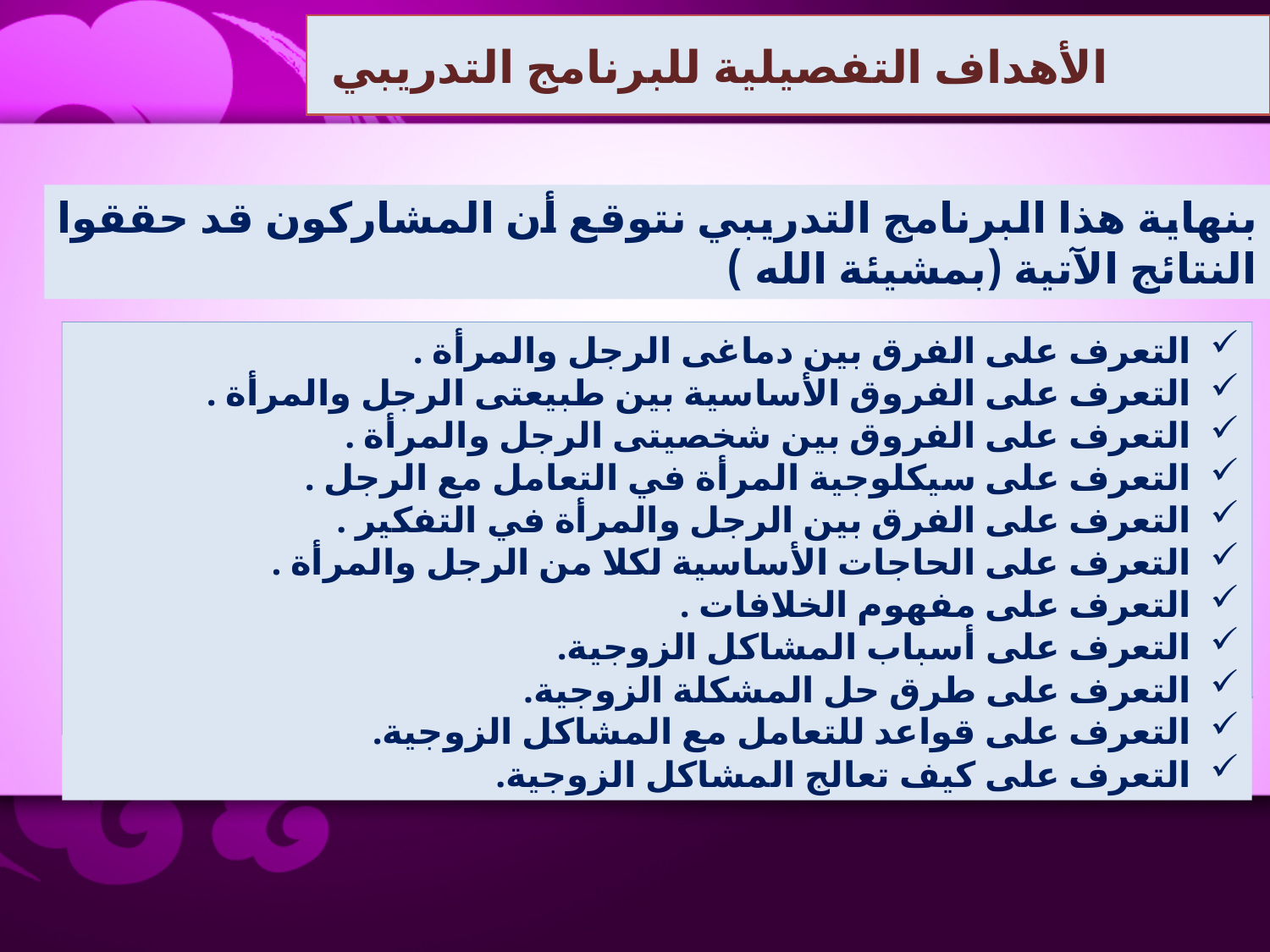

الأهداف التفصيلية للبرنامج التدريبي
بنهاية هذا البرنامج التدريبي نتوقع أن المشاركون قد حققوا النتائج الآتية (بمشيئة الله )

التعرف على الفرق بين دماغى الرجل والمرأة .
التعرف على الفروق الأساسية بين طبيعتى الرجل والمرأة .
التعرف على الفروق بين شخصيتى الرجل والمرأة .
التعرف على سيكلوجية المرأة في التعامل مع الرجل .
التعرف على الفرق بين الرجل والمرأة في التفكير .
التعرف على الحاجات الأساسية لكلا من الرجل والمرأة .
التعرف على مفهوم الخلافات .
التعرف على أسباب المشاكل الزوجية.
التعرف على طرق حل المشكلة الزوجية.
التعرف على قواعد للتعامل مع المشاكل الزوجية.
التعرف على كيف تعالج المشاكل الزوجية.